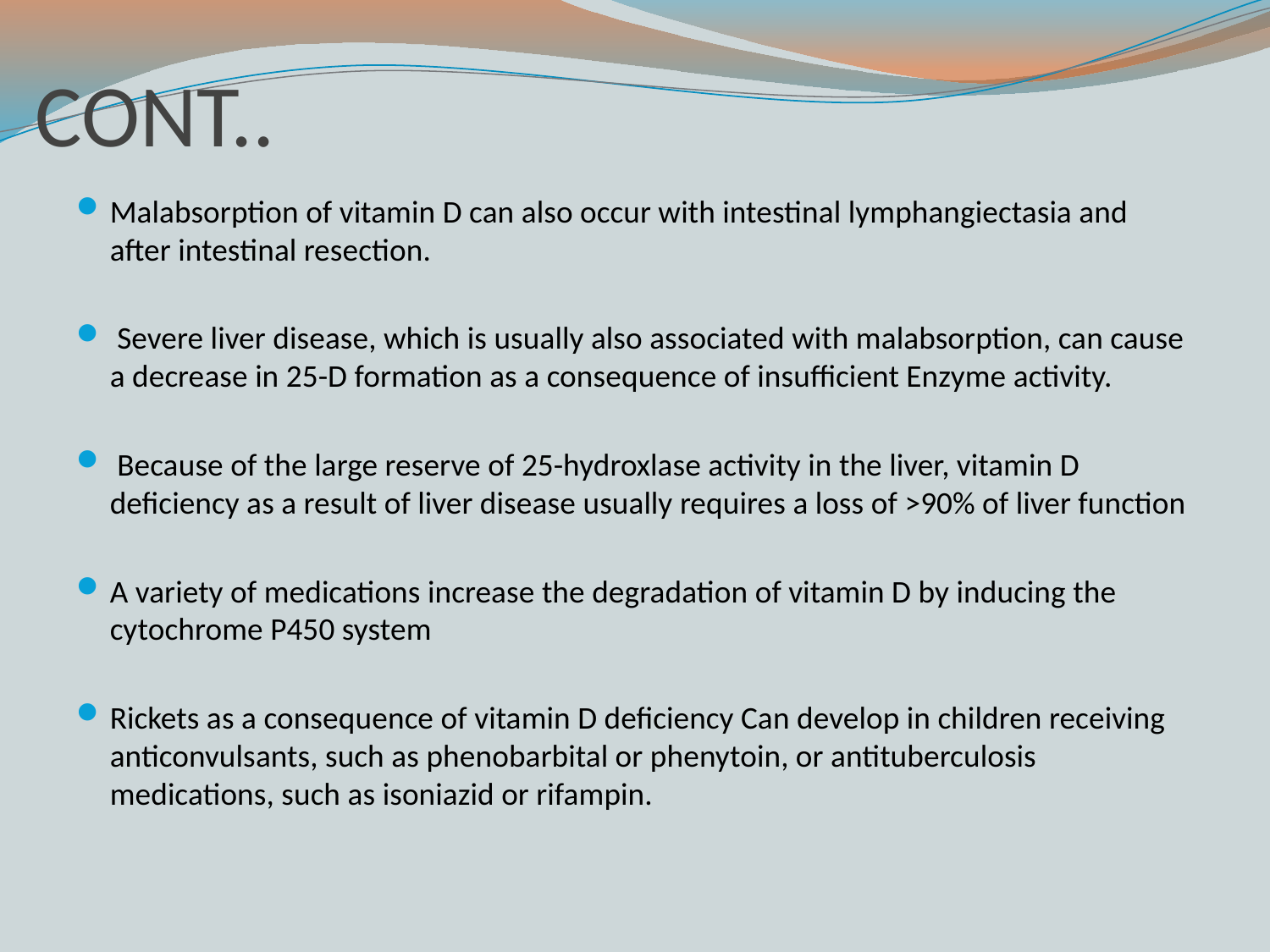

# CONT..
Malabsorption of vitamin D can also occur with intestinal lymphangiectasia and after intestinal resection.

 Severe liver disease, which is usually also associated with malabsorption, can cause a decrease in 25-D formation as a consequence of insufficient Enzyme activity.

 Because of the large reserve of 25-hydroxlase activity in the liver, vitamin D deficiency as a result of liver disease usually requires a loss of >90% of liver function

A variety of medications increase the degradation of vitamin D by inducing the cytochrome P450 system

Rickets as a consequence of vitamin D deficiency Can develop in children receiving anticonvulsants, such as phenobarbital or phenytoin, or antituberculosis medications, such as isoniazid or rifampin.